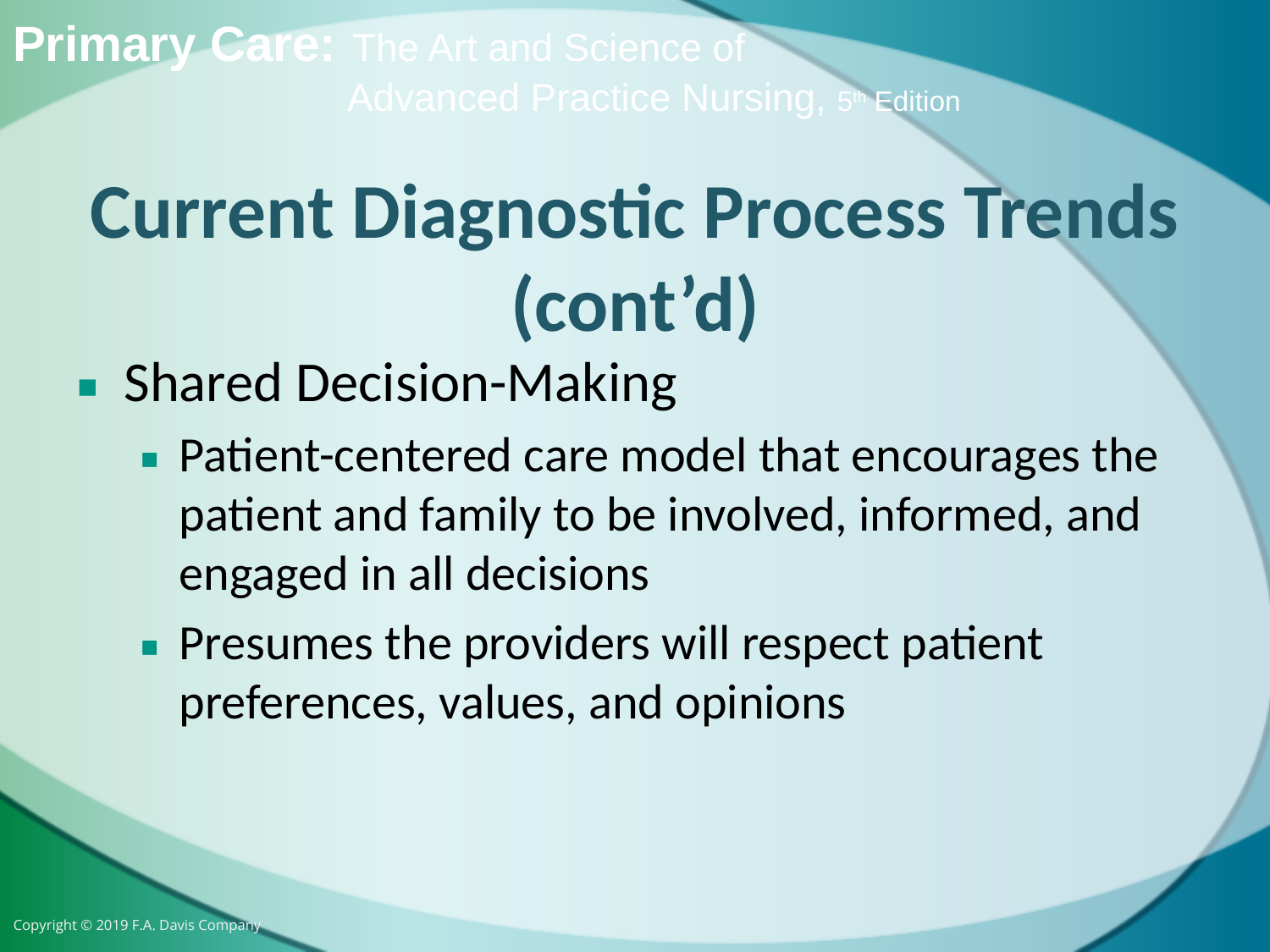

# Current Diagnostic Process Trends (cont’d)
Shared Decision-Making
Patient-centered care model that encourages the patient and family to be involved, informed, and engaged in all decisions
Presumes the providers will respect patient preferences, values, and opinions